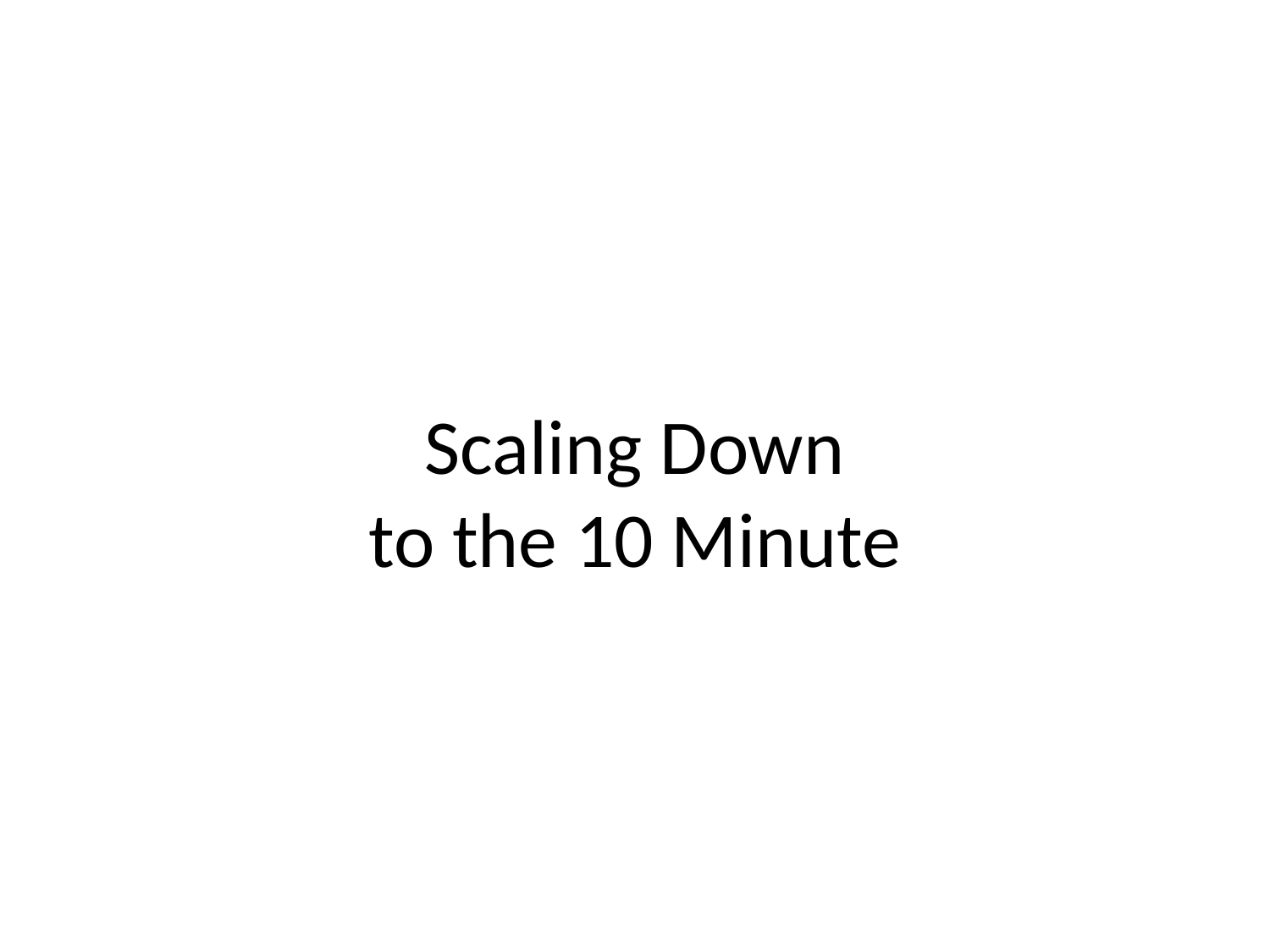

# Scaling Down to the 10 Minute